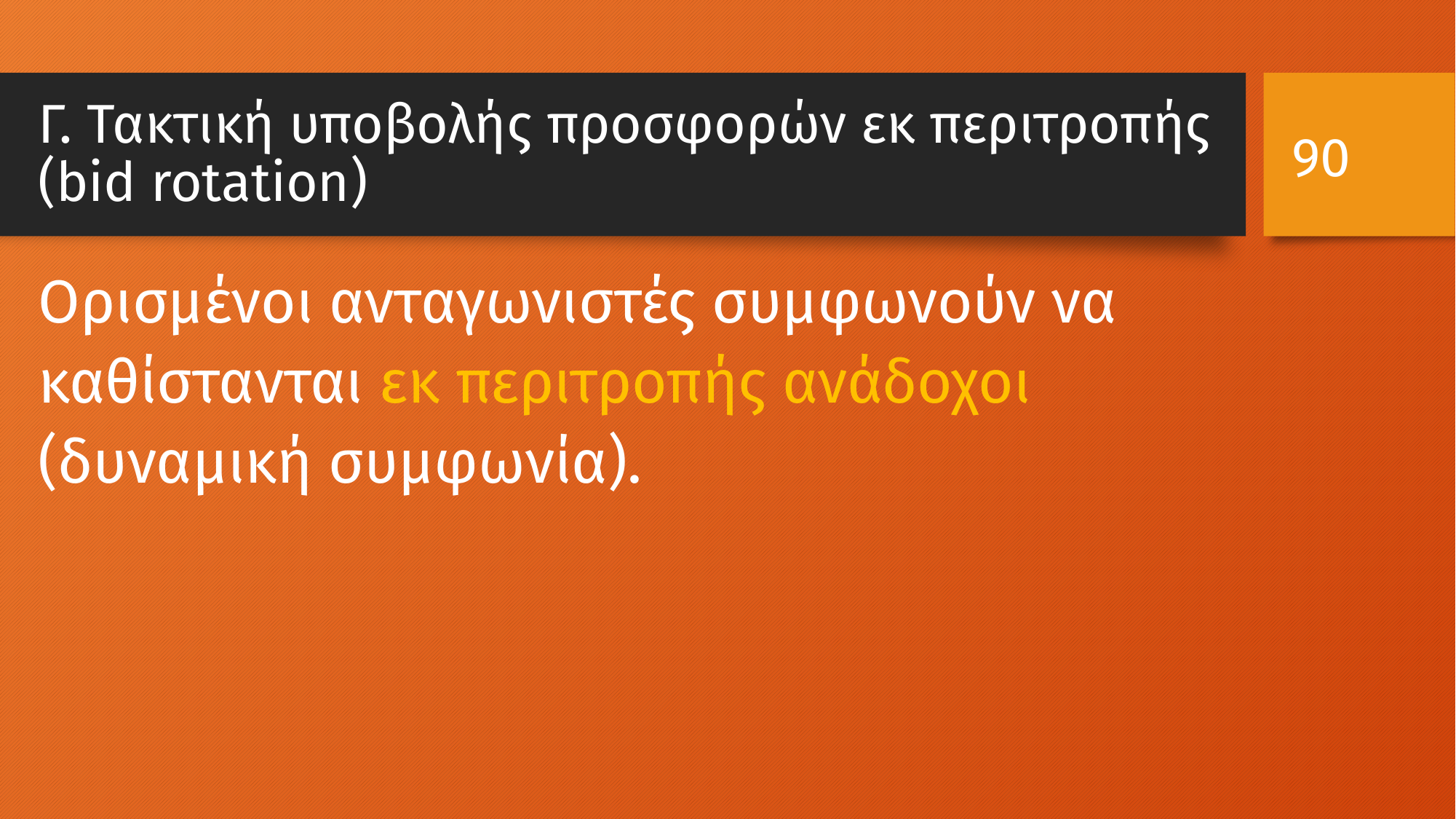

90
# Γ. Τακτική υποβολής προσφορών εκ περιτροπής (bid rotation)
Ορισμένοι ανταγωνιστές συμφωνούν να καθίστανται εκ περιτροπής ανάδοχοι (δυναμική συμφωνία).